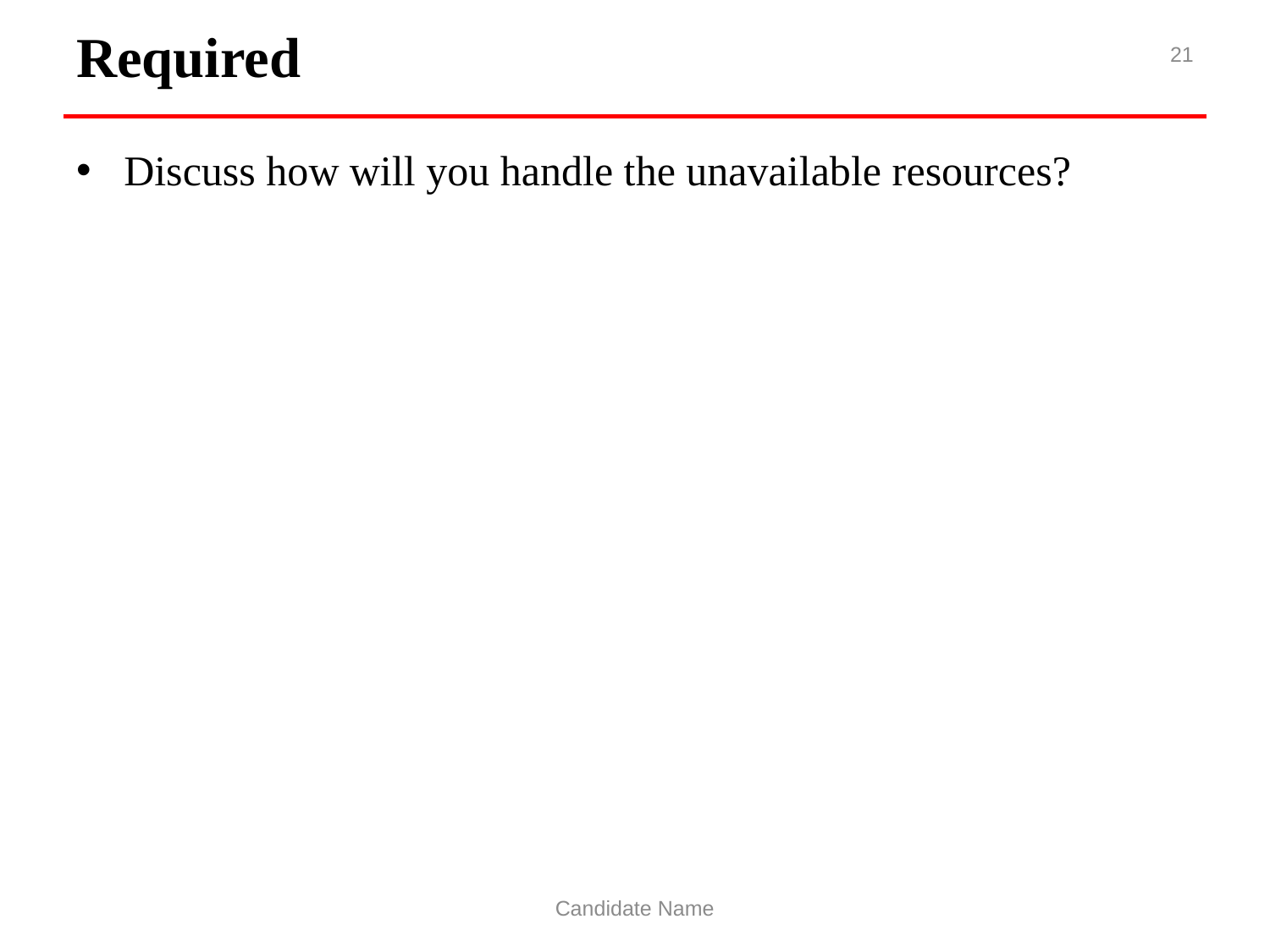

# Required
21
Discuss how will you handle the unavailable resources?
Candidate Name